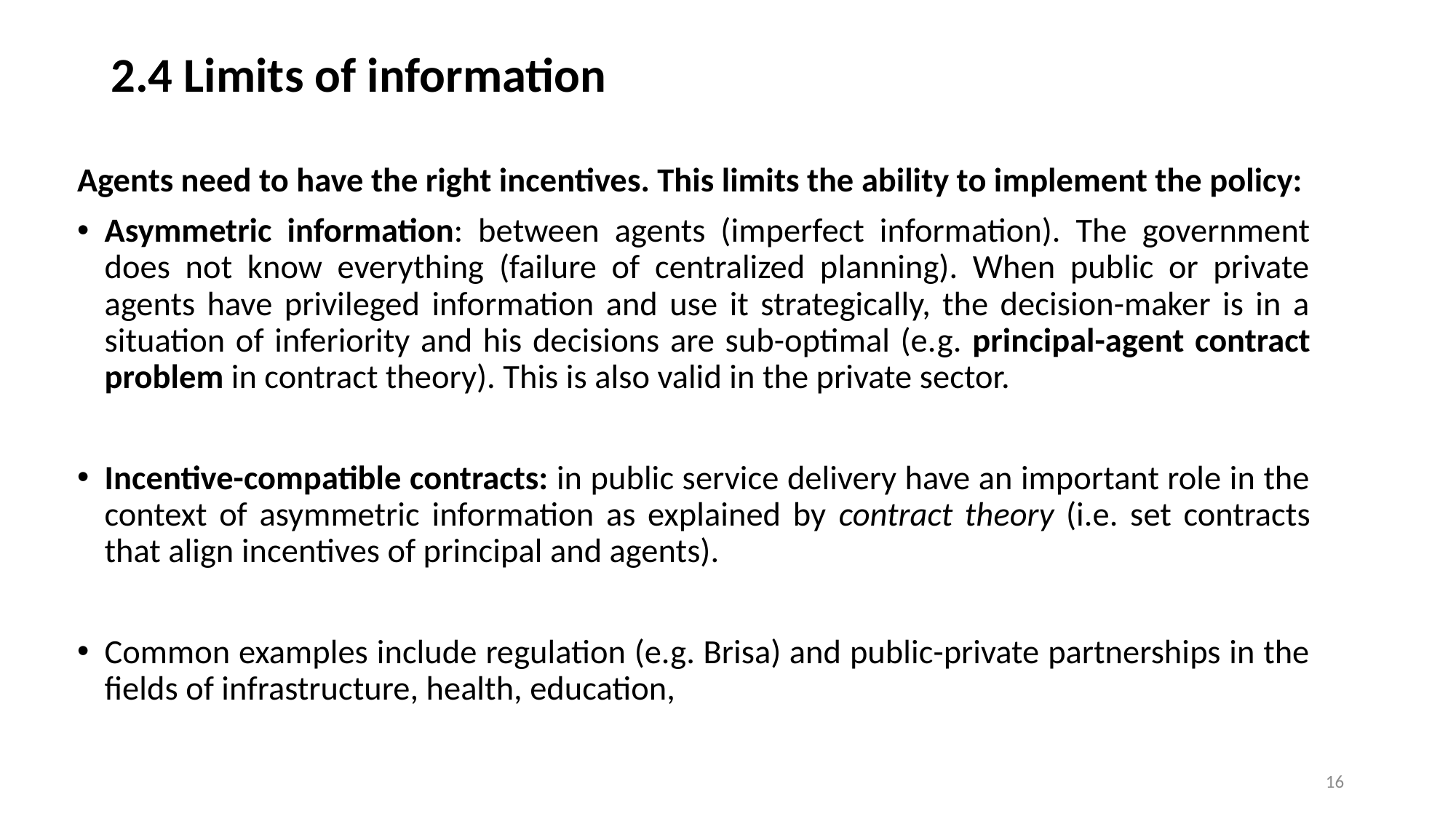

# 2.4 Limits of information
Agents need to have the right incentives. This limits the ability to implement the policy:
Asymmetric information: between agents (imperfect information). The government does not know everything (failure of centralized planning). When public or private agents have privileged information and use it strategically, the decision-maker is in a situation of inferiority and his decisions are sub-optimal (e.g. principal-agent contract problem in contract theory). This is also valid in the private sector.

Incentive-compatible contracts: in public service delivery have an important role in the context of asymmetric information as explained by contract theory (i.e. set contracts that align incentives of principal and agents).

Common examples include regulation (e.g. Brisa) and public-private partnerships in the fields of infrastructure, health, education,

16